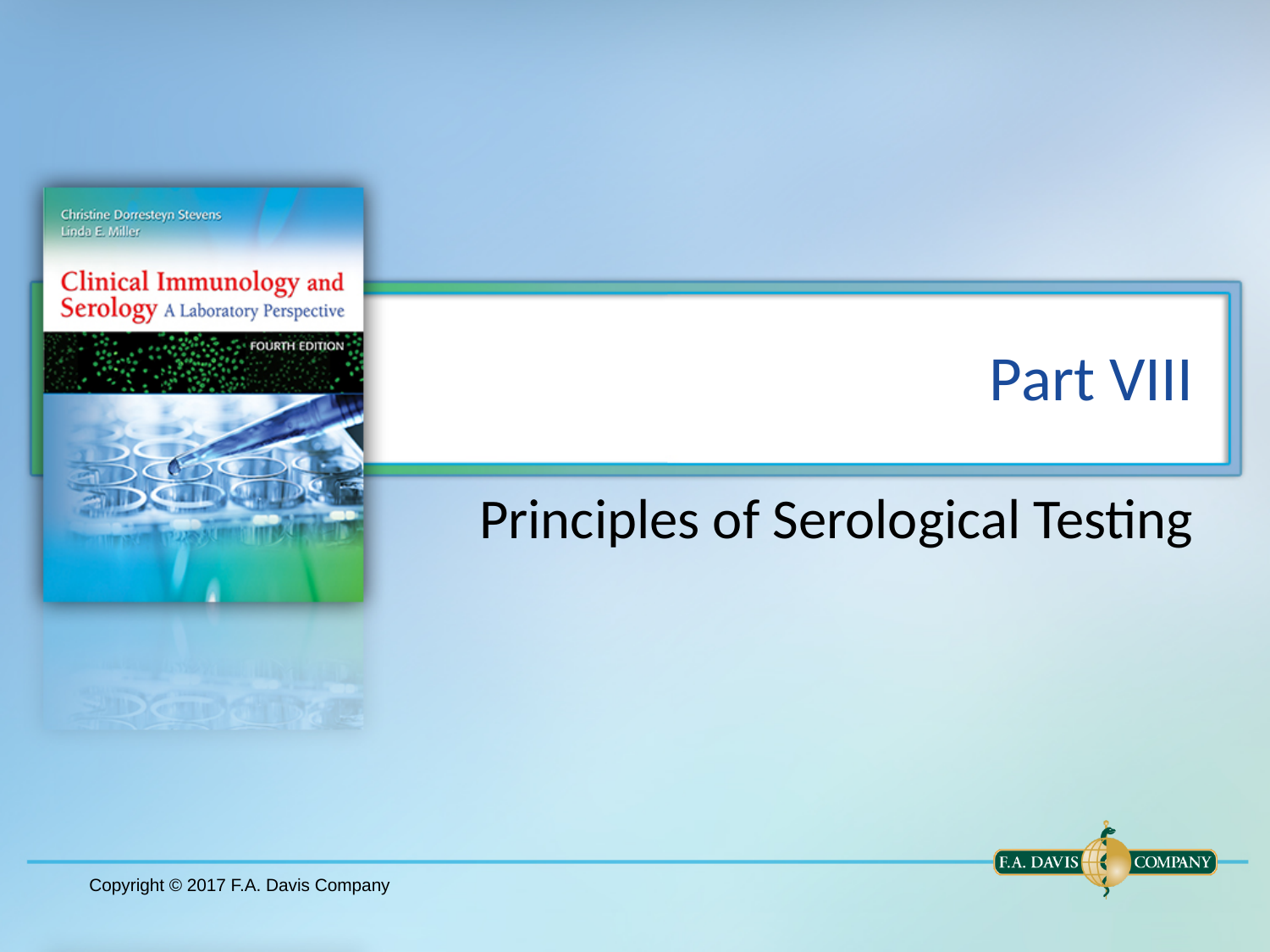

# Part VIII
Principles of Serological Testing